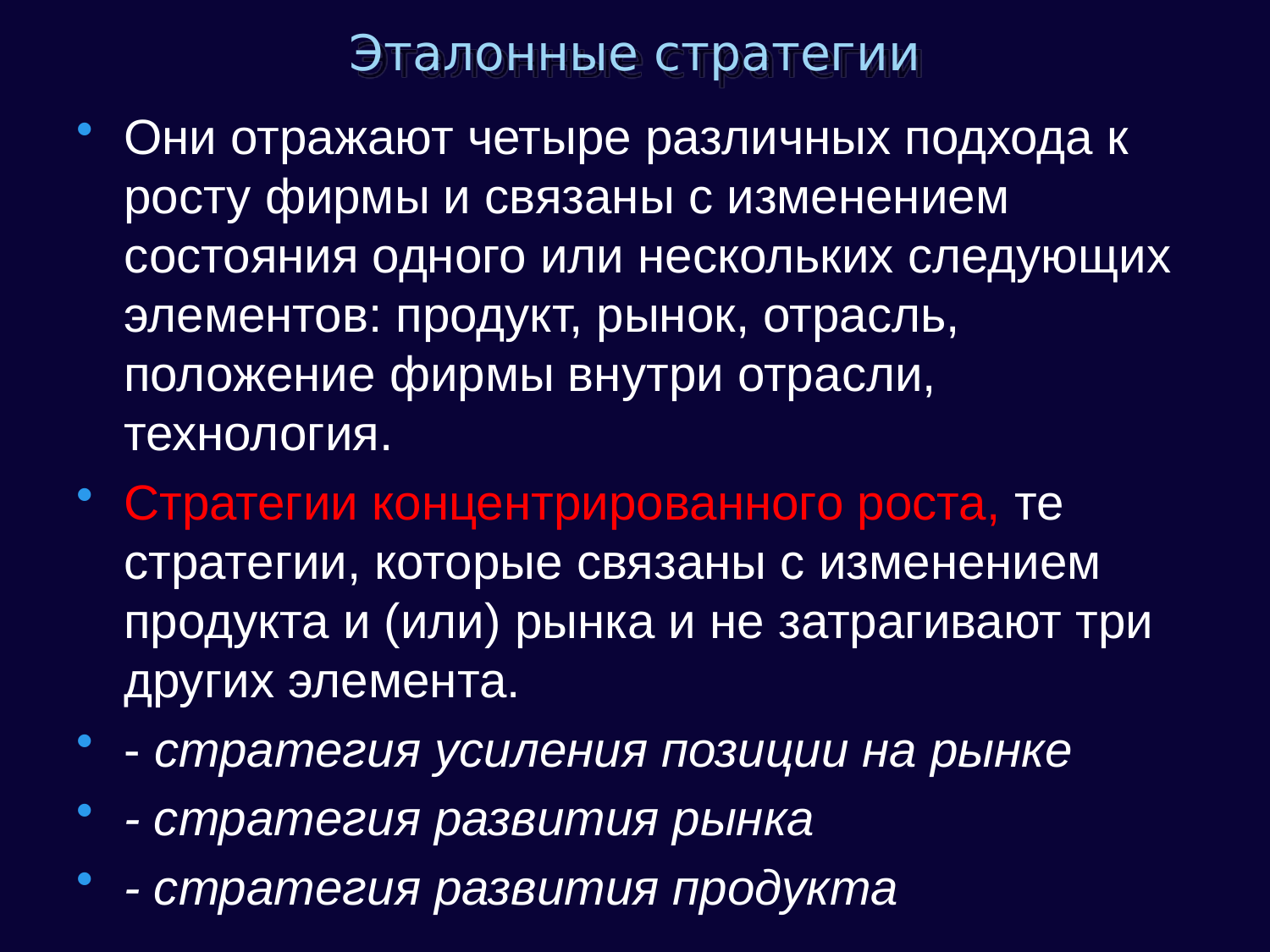

# Эталонные стратегии
Они отражают четыре различных подхода к росту фирмы и связаны с изменением состояния одного или нескольких следующих элементов: продукт, рынок, отрасль, положение фирмы внутри отрасли, технология.
Стратегии концентрированного роста, те стратегии, которые связаны с изменением продукта и (или) рынка и не затрагивают три других элемента.
- стратегия усиления позиции на рынке
- стратегия развития рынка
- стратегия развития продукта